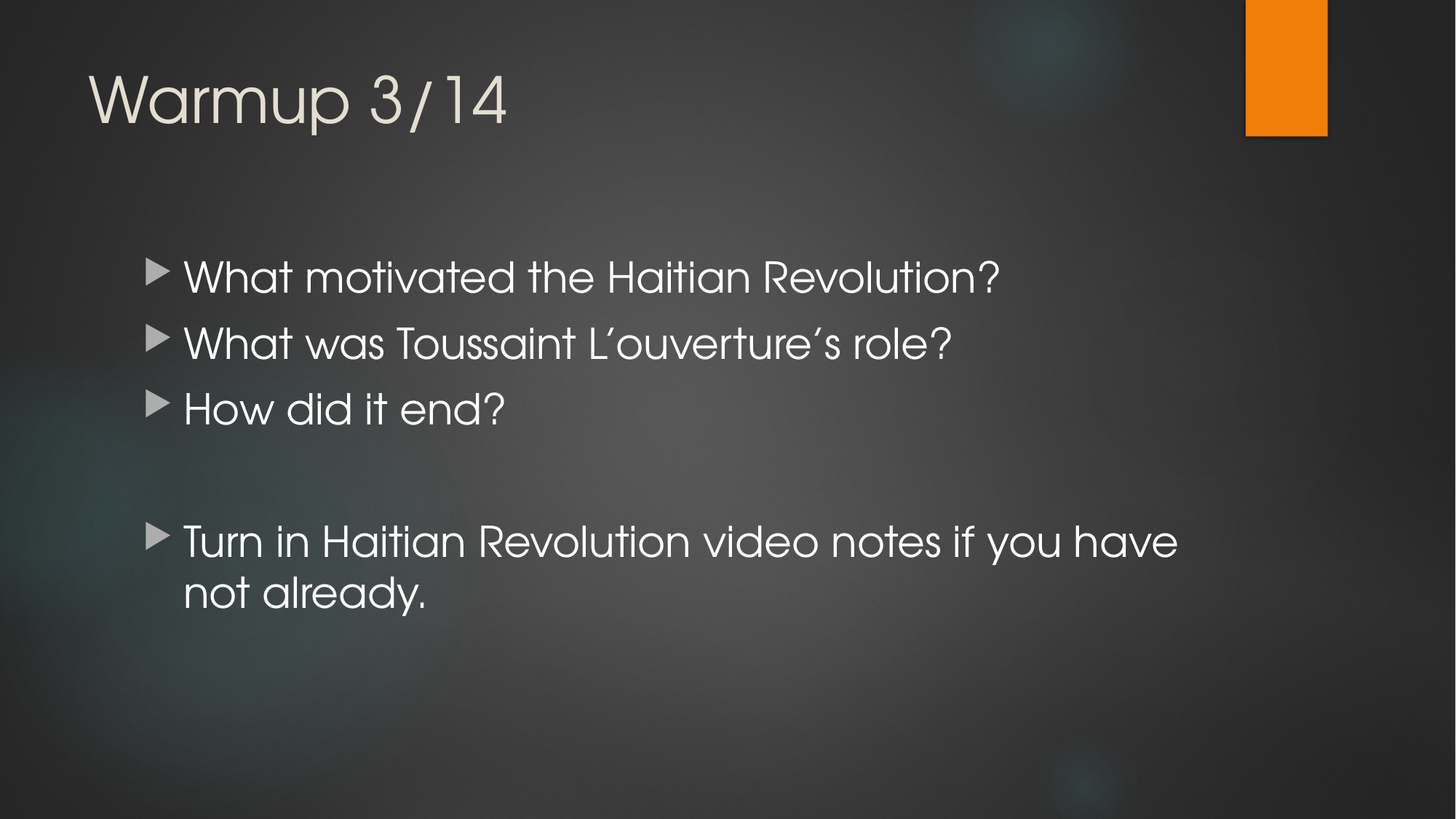

# Warmup 3/14
What motivated the Haitian Revolution?
What was Toussaint L’ouverture’s role?
How did it end?

Turn in Haitian Revolution video notes if you have not already.